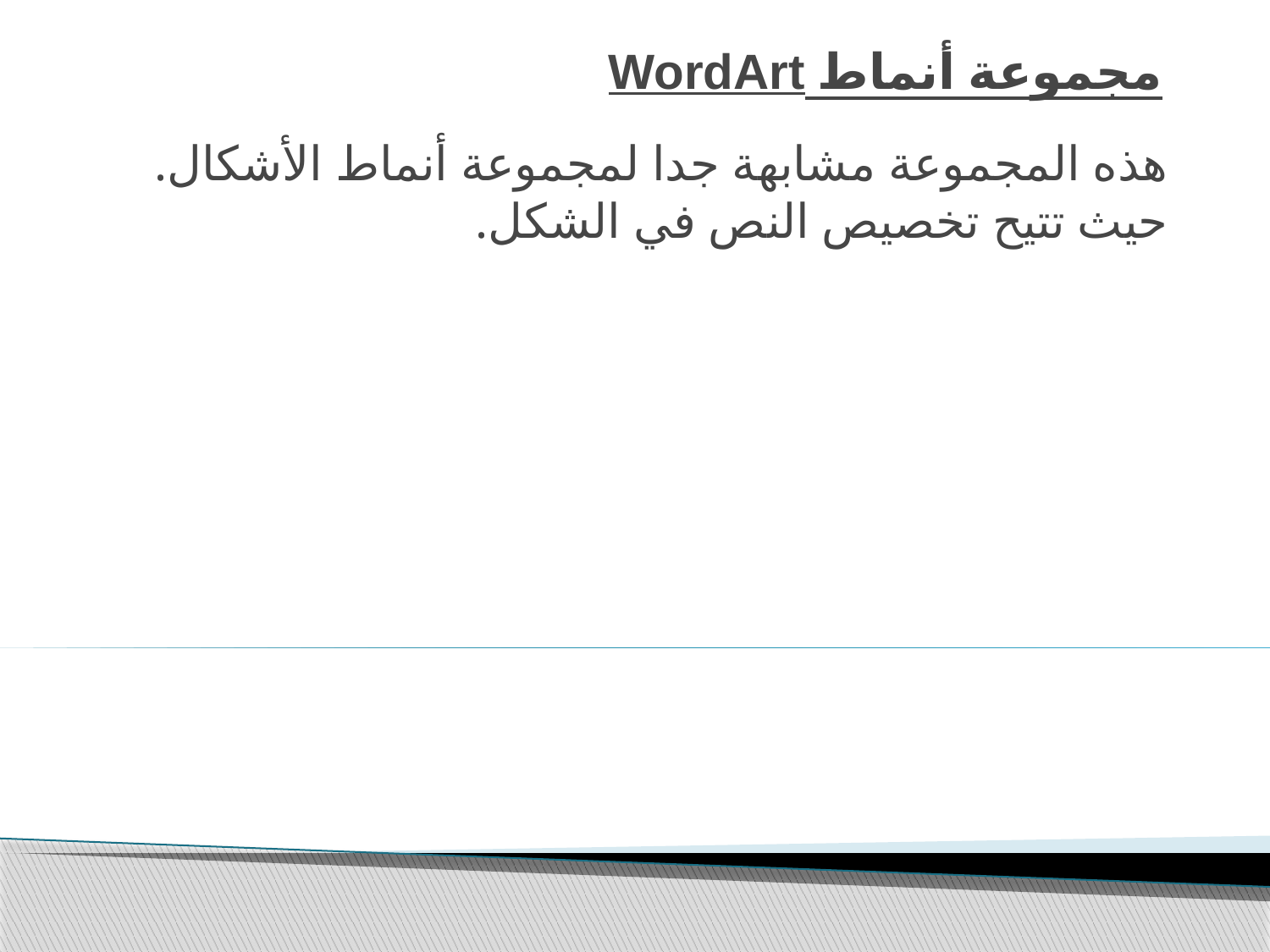

# مجموعة أنماط WordArt
هذه المجموعة مشابهة جدا لمجموعة أنماط الأشكال. حيث تتيح تخصيص النص في الشكل.